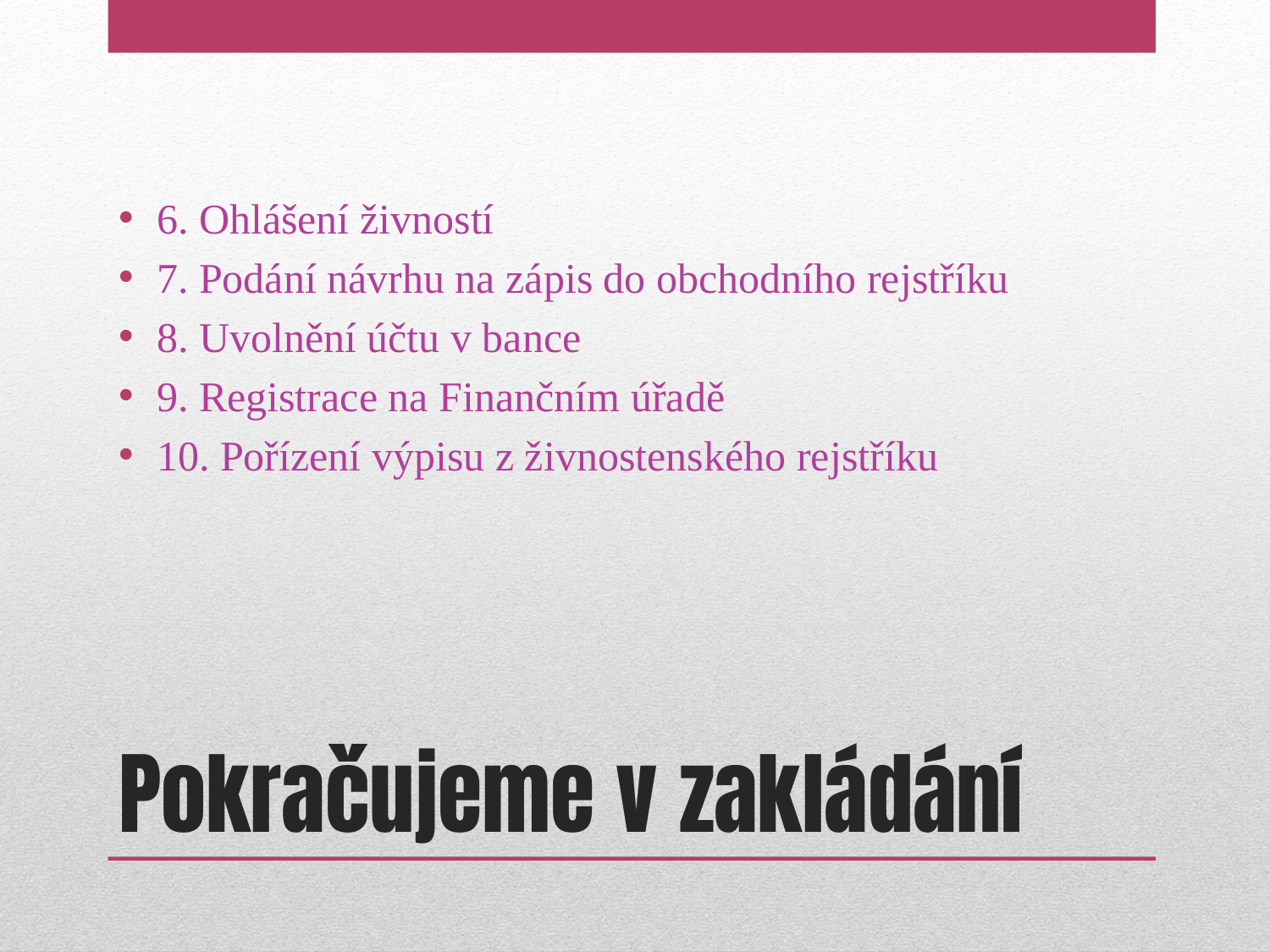

6. Ohlášení živností
7. Podání návrhu na zápis do obchodního rejstříku
8. Uvolnění účtu v bance
9. Registrace na Finančním úřadě
10. Pořízení výpisu z živnostenského rejstříku

# Pokračujeme v zakládání